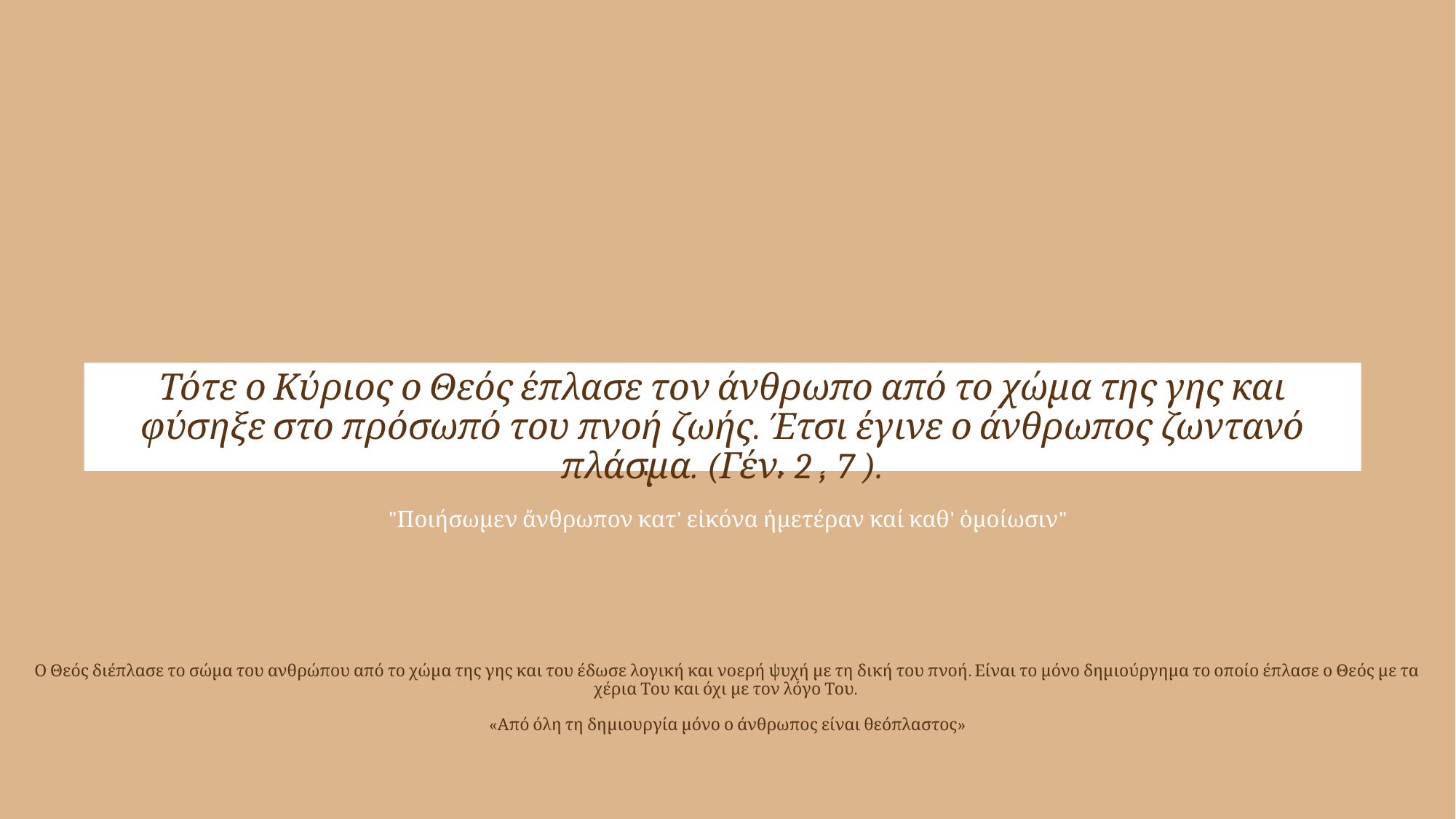

# Χριστιανισμός "Ποιήσωμεν ἄνθρωπον κατ' εἰκόνα ἡμετέραν καί καθ' ὁμοίωσιν" Ο Θεός διέπλασε το σώμα του ανθρώπου από το χώμα της γης και του έδωσε λογική και νοερή ψυχή με τη δική του πνοή. Είναι το μόνο δημιούργημα το οποίο έπλασε ο Θεός με τα χέρια Του και όχι με τον λόγο Του. «Από όλη τη δημιουργία μόνο ο άνθρωπος είναι θεόπλαστος»
Τότε ο Κύριος ο Θεός έπλασε τον άνθρωπο από το χώμα της γης και φύσηξε στο πρόσωπό του πνοή ζωής. Έτσι έγινε ο άνθρωπος ζωντανό πλάσμα. (Γέν. 2 , 7 ).